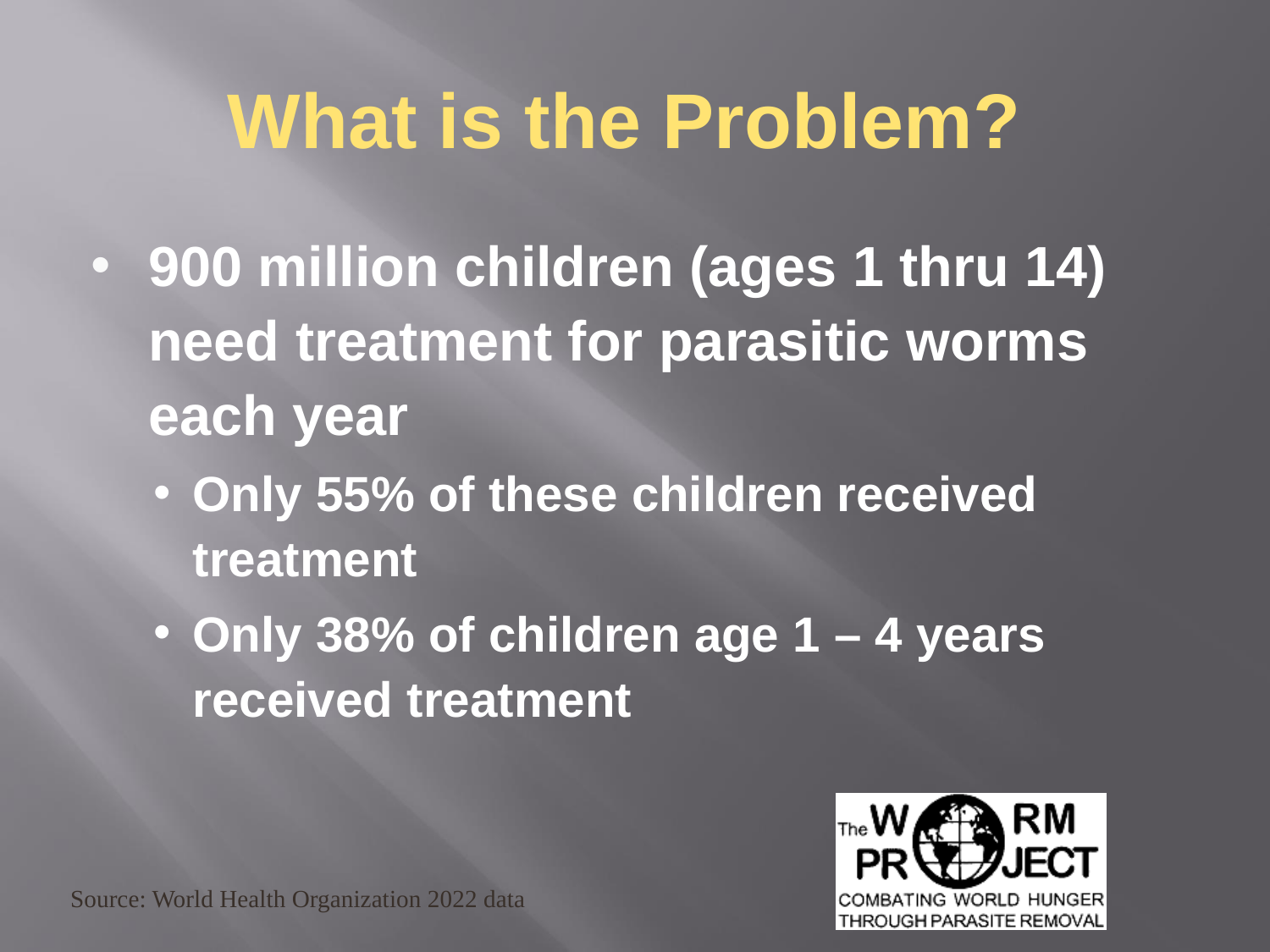

What is the Problem?
900 million children (ages 1 thru 14) need treatment for parasitic worms each year
Only 55% of these children received treatment
Only 38% of children age 1 – 4 years received treatment
Source: World Health Organization 2022 data